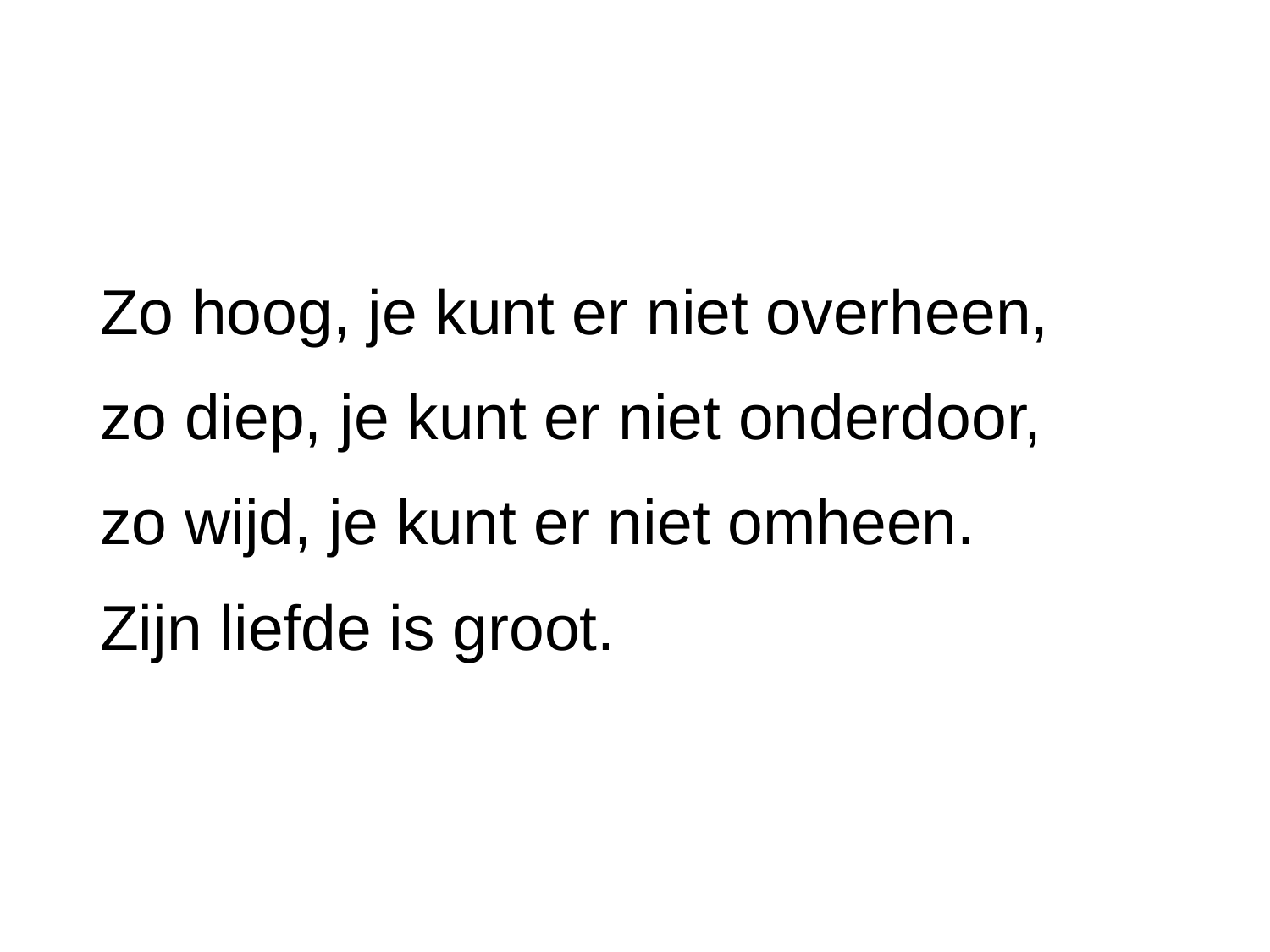

#
Zo hoog, je kunt er niet overheen,
zo diep, je kunt er niet onderdoor,
zo wijd, je kunt er niet omheen.
Zijn liefde is groot.